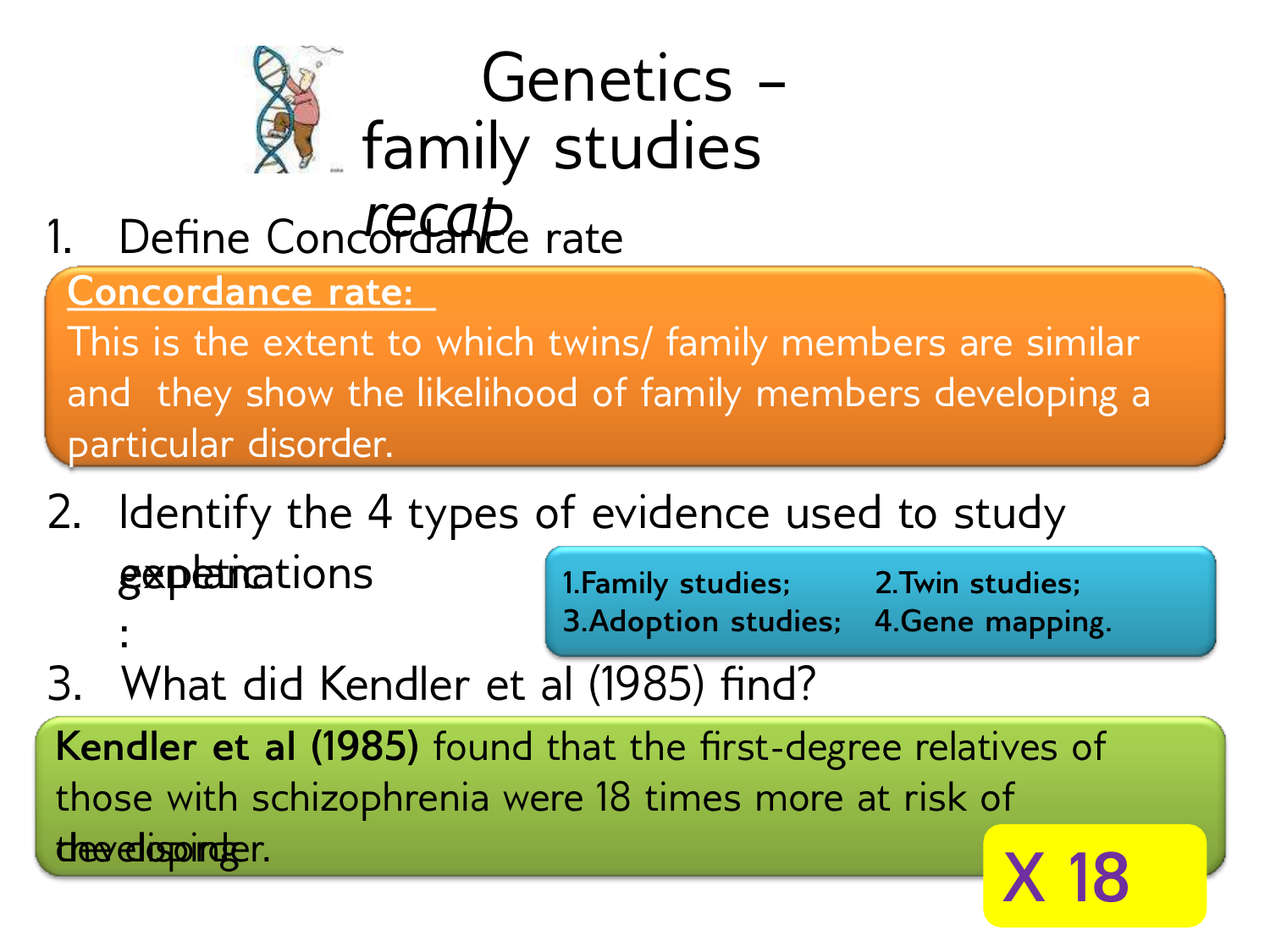

# Genetics –  family studies recap

Define Concordance rate
Concordance rate:
This is the extent to which twins/ family members are similar and  they show the likelihood of family members developing a  particular disorder.
Identify the 4 types of evidence used to study genetic

explanations:

1.Family studies;
3.Adoption studies;
2.Twin studies;  4.Gene mapping.
3.	What did Kendler et al (1985) find?
Kendler et al (1985) found that the first-degree relatives of  those with schizophrenia were 18 times more at risk of developing

the disorder.

X 18